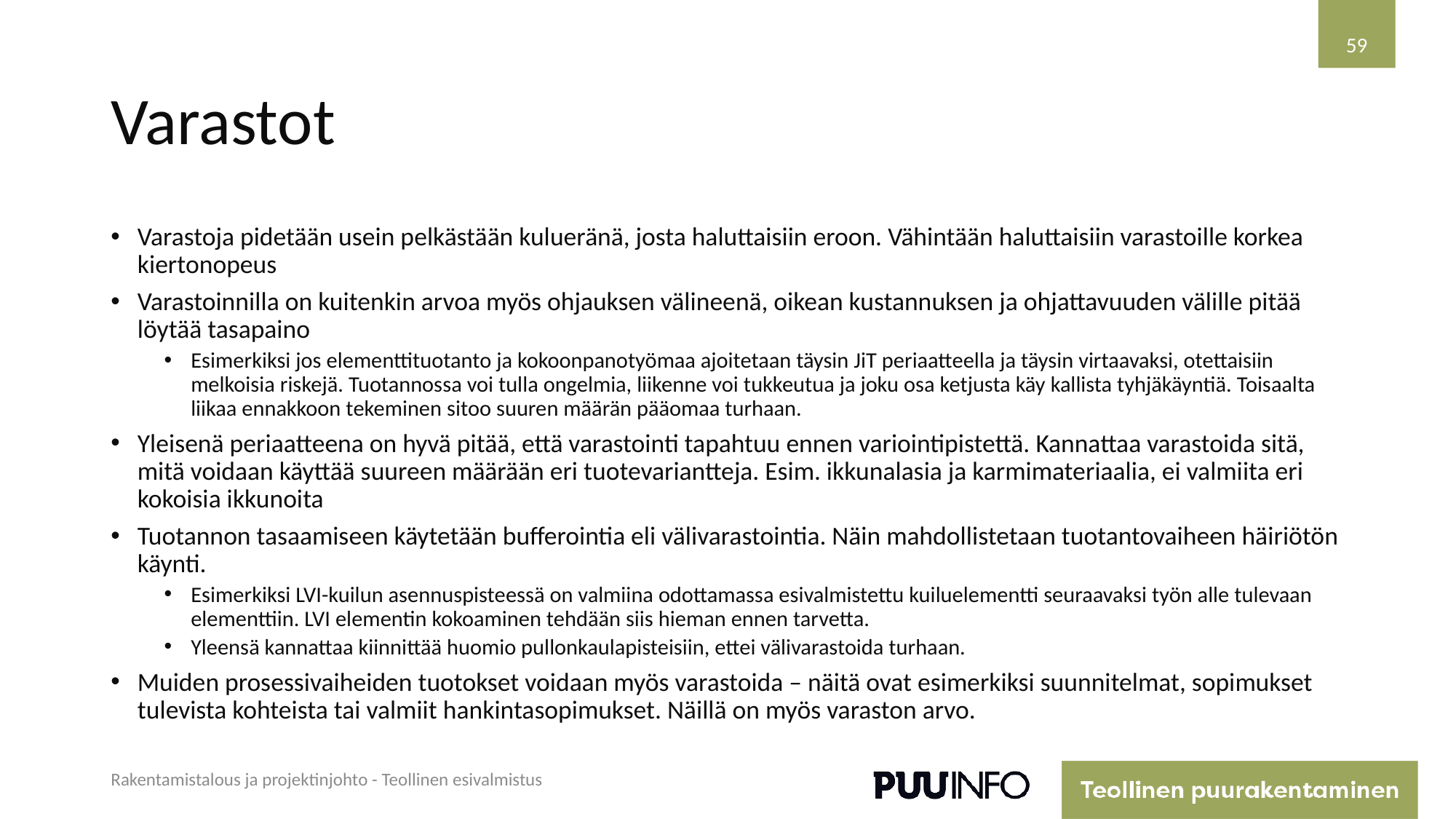

59
# Varastot
Varastoja pidetään usein pelkästään kulueränä, josta haluttaisiin eroon. Vähintään haluttaisiin varastoille korkea kiertonopeus
Varastoinnilla on kuitenkin arvoa myös ohjauksen välineenä, oikean kustannuksen ja ohjattavuuden välille pitää löytää tasapaino
Esimerkiksi jos elementtituotanto ja kokoonpanotyömaa ajoitetaan täysin JiT periaatteella ja täysin virtaavaksi, otettaisiin melkoisia riskejä. Tuotannossa voi tulla ongelmia, liikenne voi tukkeutua ja joku osa ketjusta käy kallista tyhjäkäyntiä. Toisaalta liikaa ennakkoon tekeminen sitoo suuren määrän pääomaa turhaan.
Yleisenä periaatteena on hyvä pitää, että varastointi tapahtuu ennen variointipistettä. Kannattaa varastoida sitä, mitä voidaan käyttää suureen määrään eri tuotevariantteja. Esim. ikkunalasia ja karmimateriaalia, ei valmiita eri kokoisia ikkunoita
Tuotannon tasaamiseen käytetään bufferointia eli välivarastointia. Näin mahdollistetaan tuotantovaiheen häiriötön käynti.
Esimerkiksi LVI-kuilun asennuspisteessä on valmiina odottamassa esivalmistettu kuiluelementti seuraavaksi työn alle tulevaan elementtiin. LVI elementin kokoaminen tehdään siis hieman ennen tarvetta.
Yleensä kannattaa kiinnittää huomio pullonkaulapisteisiin, ettei välivarastoida turhaan.
Muiden prosessivaiheiden tuotokset voidaan myös varastoida – näitä ovat esimerkiksi suunnitelmat, sopimukset tulevista kohteista tai valmiit hankintasopimukset. Näillä on myös varaston arvo.
Rakentamistalous ja projektinjohto - Teollinen esivalmistus